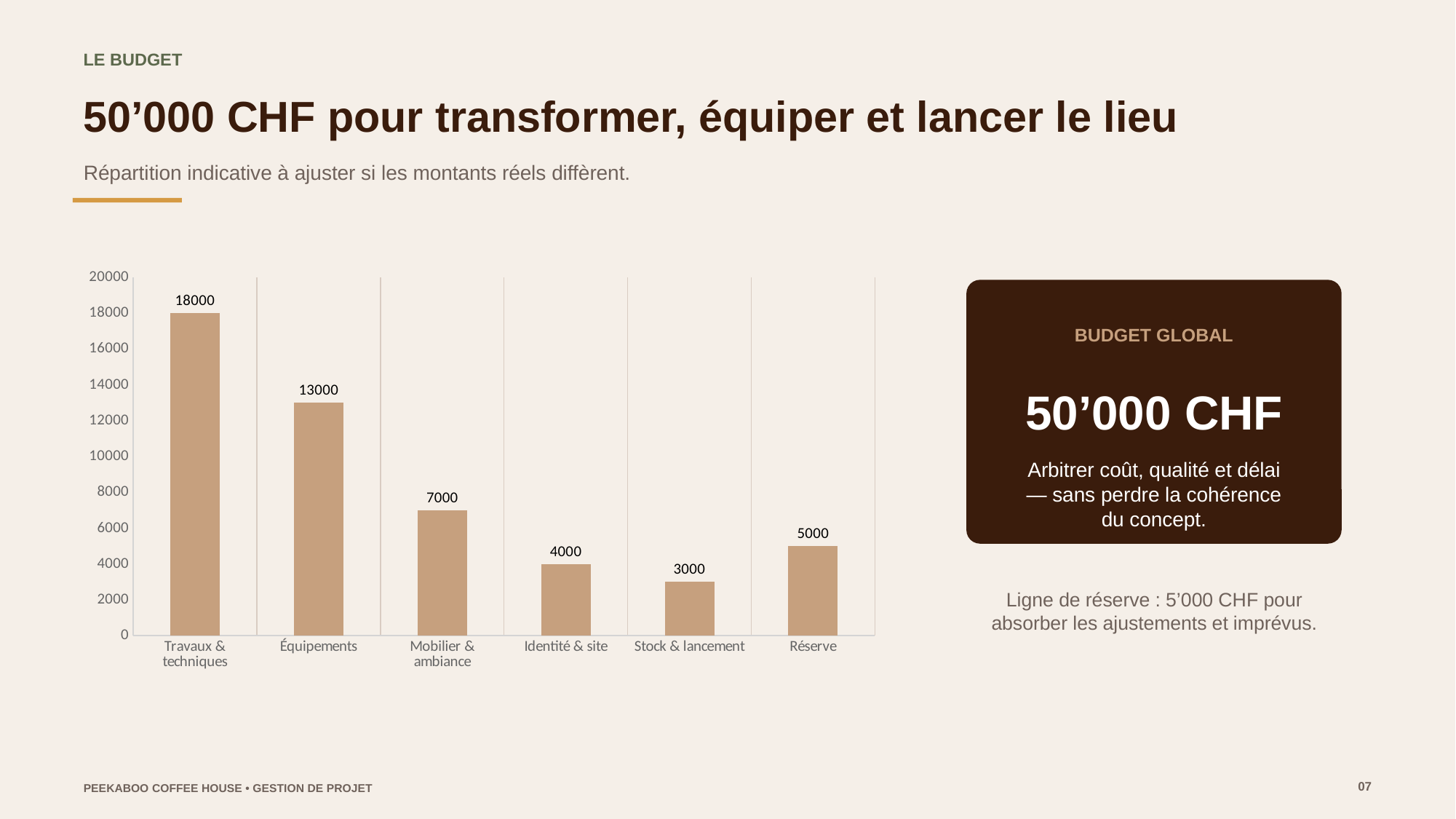

LE BUDGET
50’000 CHF pour transformer, équiper et lancer le lieu
Répartition indicative à ajuster si les montants réels diffèrent.

### Chart

| Category |  |
|---|---|
| Travaux & techniques | 18000.0 |
| Équipements | 13000.0 |
| Mobilier & ambiance | 7000.0 |
| Identité & site | 4000.0 |
| Stock & lancement | 3000.0 |
| Réserve | 5000.0 |
BUDGET GLOBAL
50’000 CHF
Arbitrer coût, qualité et délai — sans perdre la cohérence du concept.
Ligne de réserve : 5’000 CHF pour absorber les ajustements et imprévus.
07
PEEKABOO COFFEE HOUSE • GESTION DE PROJET